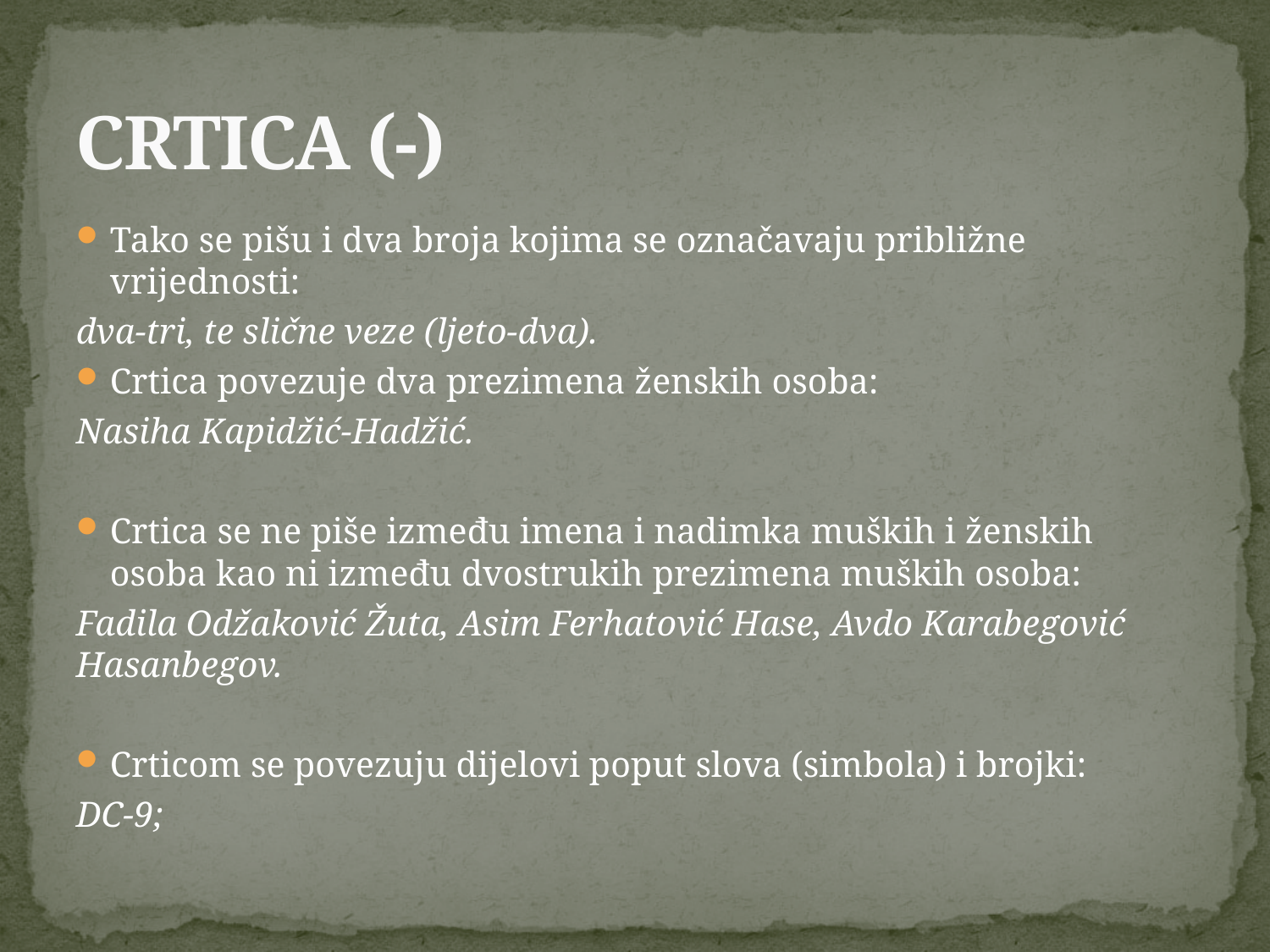

# CRTICA (-)
Tako se pišu i dva broja kojima se označavaju približne vrijednosti:
dva-tri, te slične veze (ljeto-dva).
Crtica povezuje dva prezimena ženskih osoba:
Nasiha Kapidžić-Hadžić.

Crtica se ne piše između imena i nadimka muških i ženskih osoba kao ni između dvostrukih prezimena muških osoba:
Fadila Odžaković Žuta, Asim Ferhatović Hase, Avdo Karabegović Hasanbegov.

Crticom se povezuju dijelovi poput slova (simbola) i brojki:
DC-9;